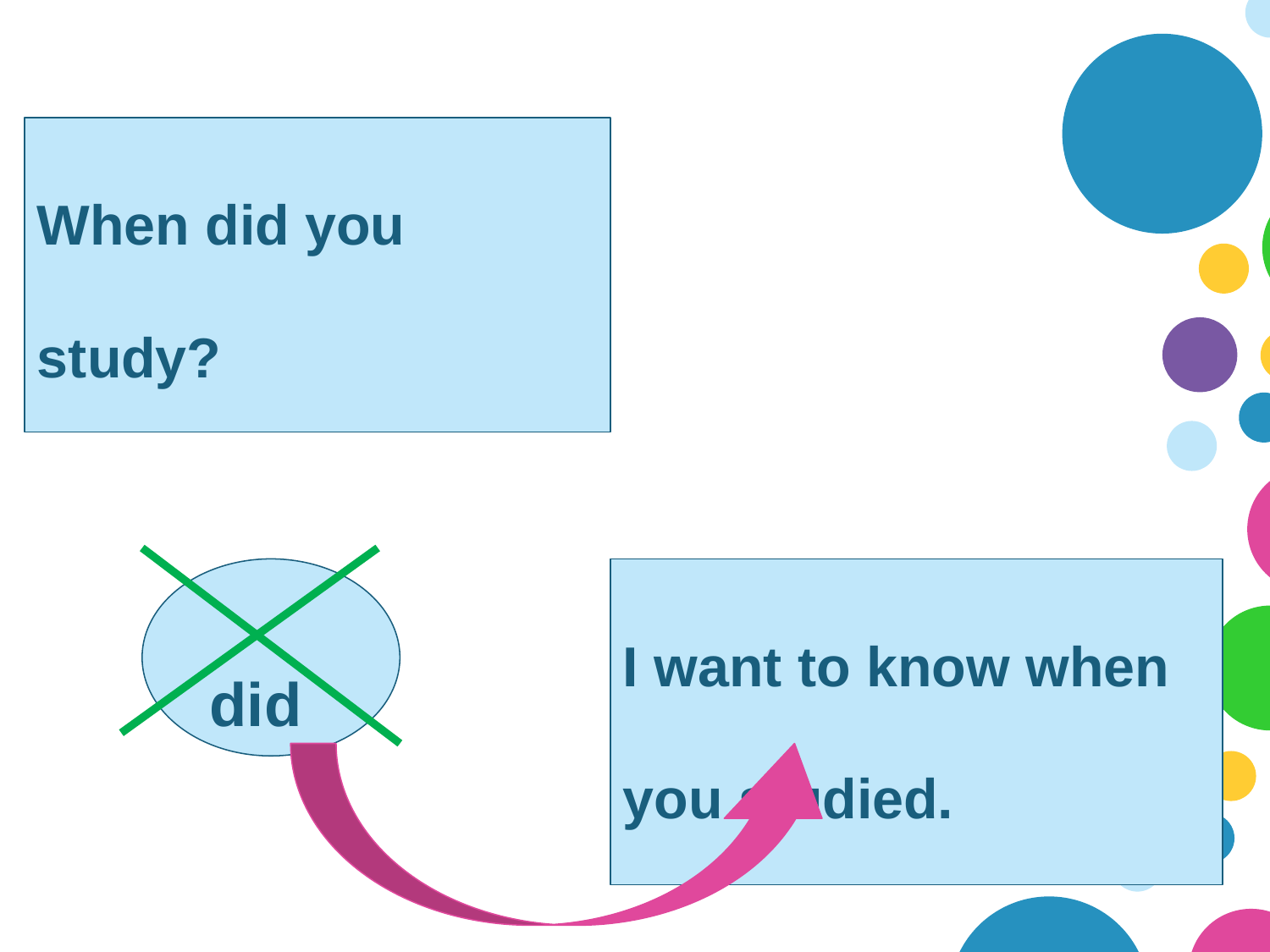

When did you study?
 did
I want to know when you studied.